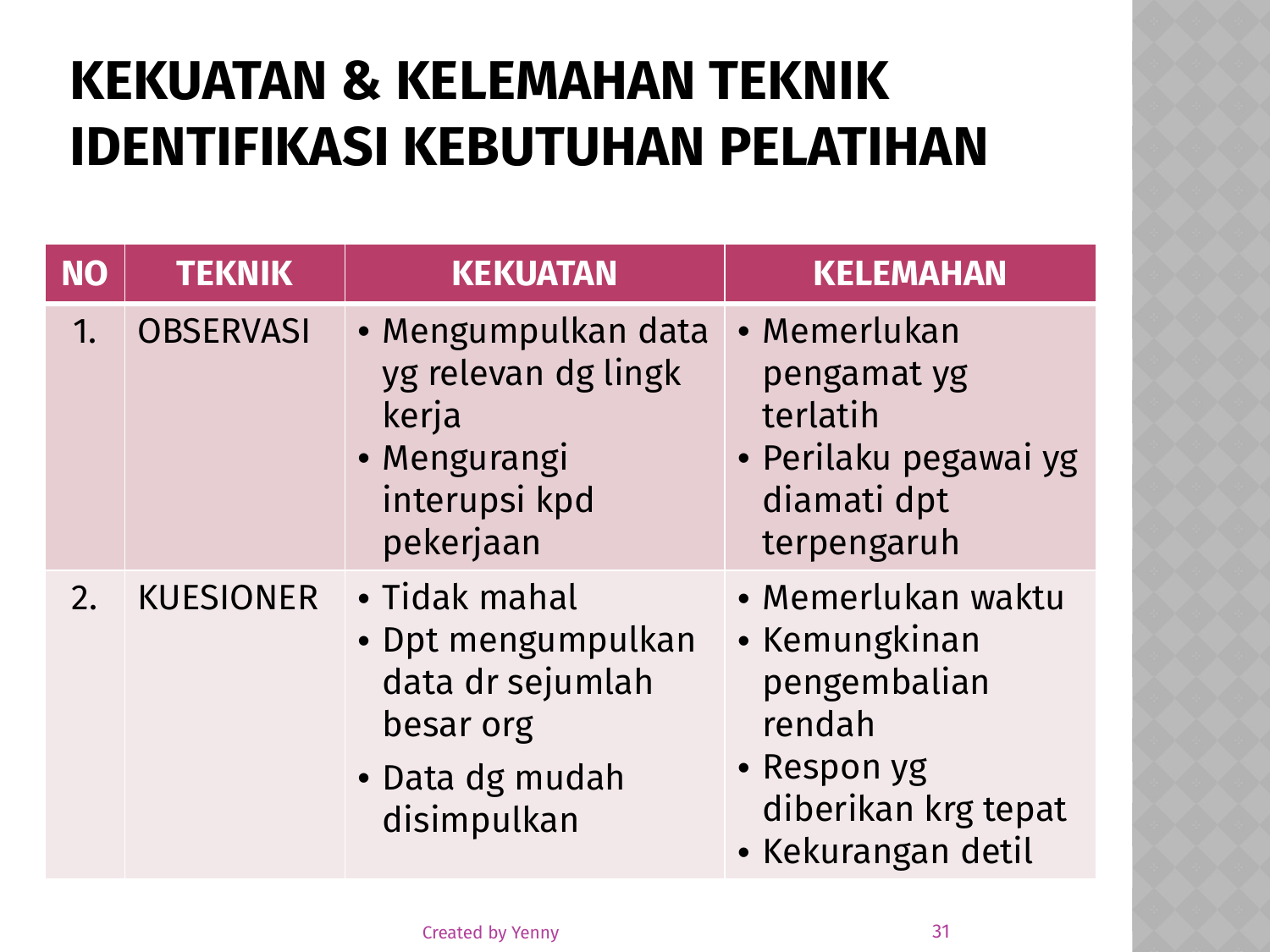

# Kekuatan & kelemahan teknik identifikasi kebutuhan pelatihan
| NO | TEKNIK | KEKUATAN | KELEMAHAN |
| --- | --- | --- | --- |
| 1. | OBSERVASI | Mengumpulkan data yg relevan dg lingk kerja Mengurangi interupsi kpd pekerjaan | Memerlukan pengamat yg terlatih Perilaku pegawai yg diamati dpt terpengaruh |
| 2. | KUESIONER | Tidak mahal Dpt mengumpulkan data dr sejumlah besar org Data dg mudah disimpulkan | Memerlukan waktu Kemungkinan pengembalian rendah Respon yg diberikan krg tepat Kekurangan detil |
31
Created by Yenny